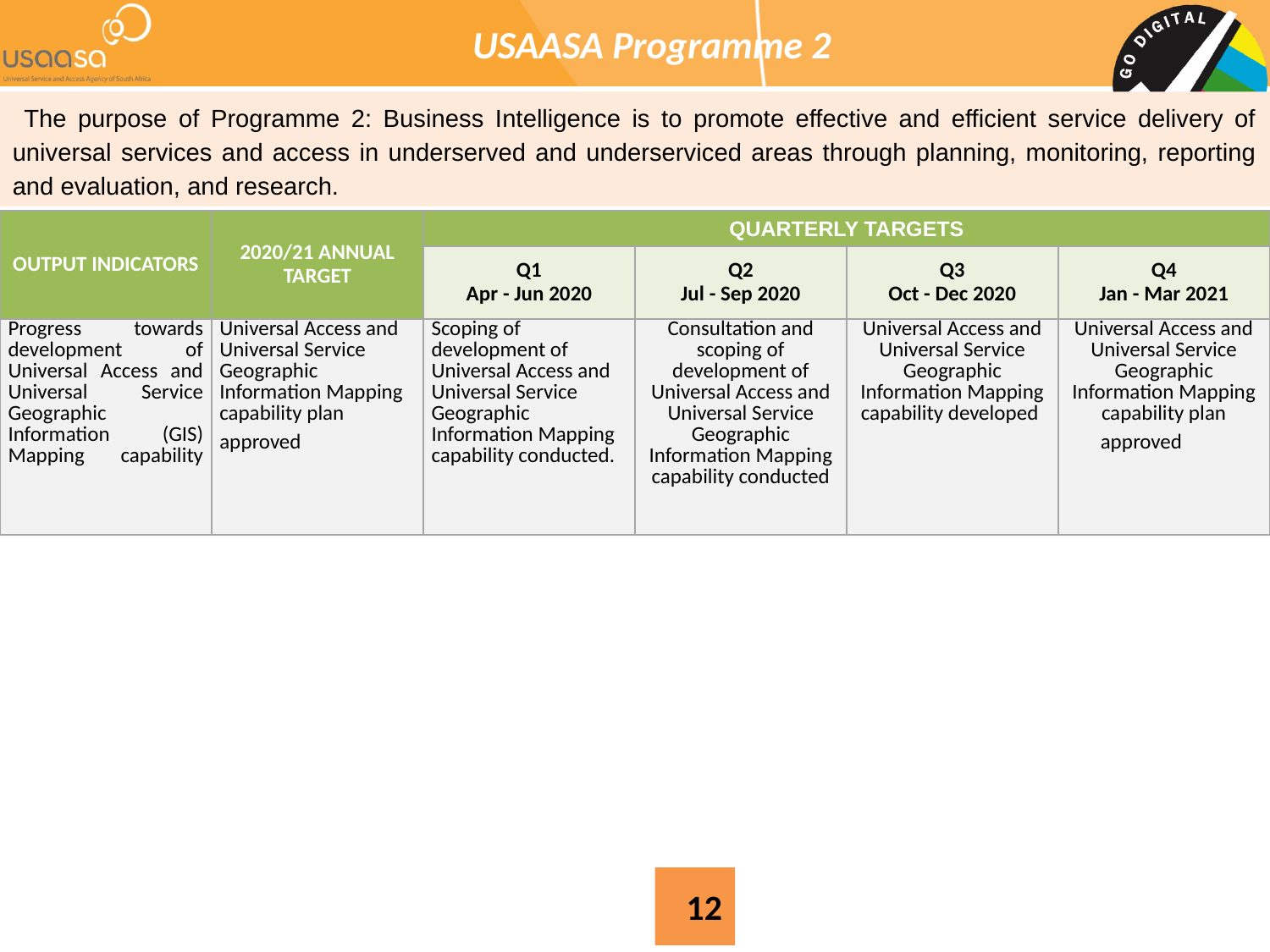

# USAASA Programme 2

 The purpose of Programme 2: Business Intelligence is to promote effective and efficient service delivery of universal services and access in underserved and underserviced areas through planning, monitoring, reporting and evaluation, and research.
| OUTPUT INDICATORS | 2020/21 ANNUAL TARGET | QUARTERLY TARGETS |  |  |  |
| --- | --- | --- | --- | --- | --- |
|  |  | Q1 Apr - Jun 2020 | Q2 Jul - Sep 2020 | Q3 Oct - Dec 2020 | Q4 Jan - Mar 2021 |
| Progress towards development of Universal Access and Universal Service Geographic Information (GIS) Mapping capability | Universal Access and Universal Service Geographic Information Mapping capability plan approved | Scoping of development of Universal Access and Universal Service Geographic Information Mapping capability conducted. | Consultation and scoping of development of Universal Access and Universal Service Geographic Information Mapping capability conducted | Universal Access and Universal Service Geographic Information Mapping capability developed | Universal Access and Universal Service Geographic Information Mapping capability plan approved |
12